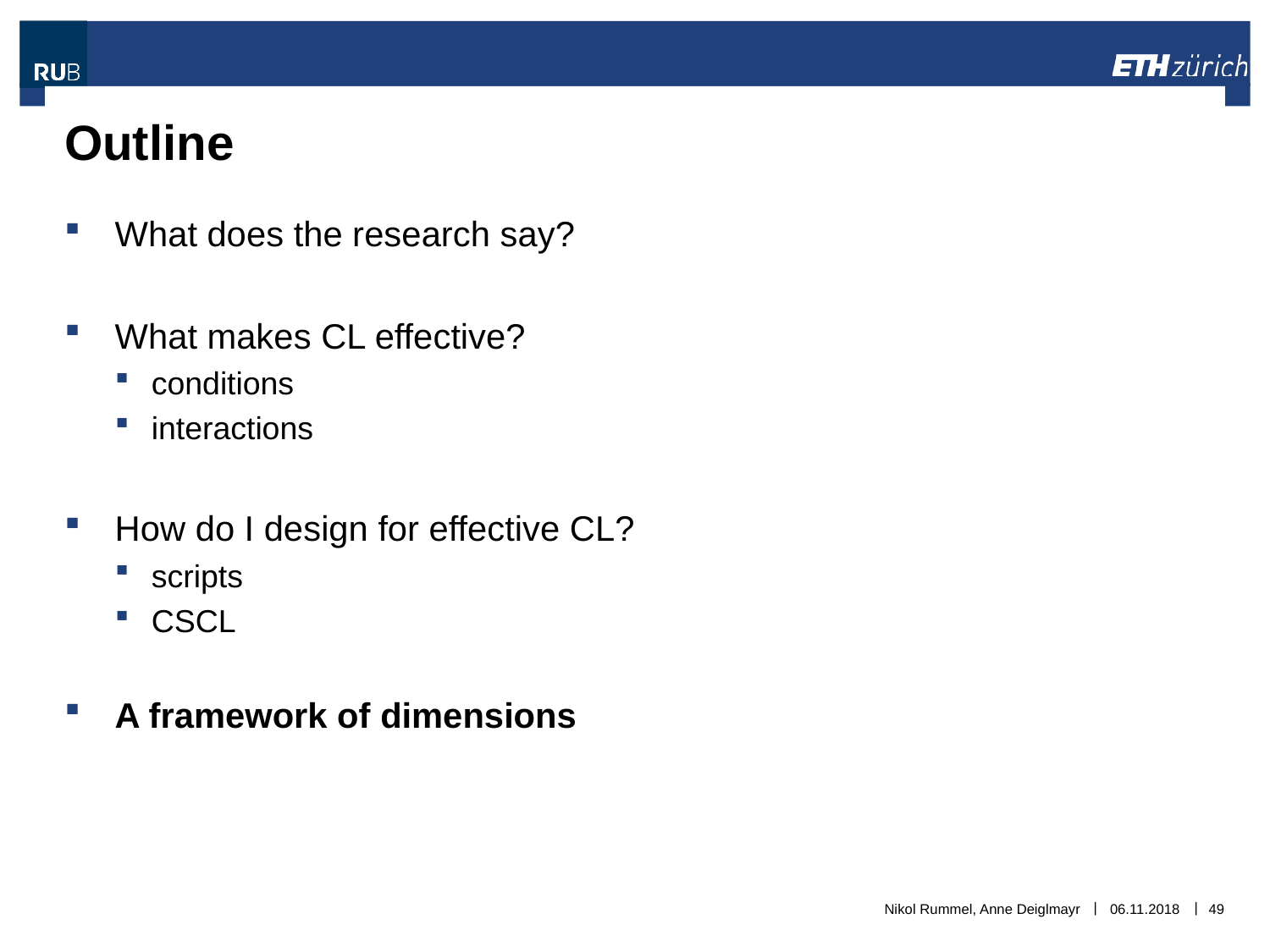

# Outline
What does the research say?

What makes CL effective?
conditions
interactions

How do I design for effective CL?
scripts
CSCL

A framework of dimensions
Nikol Rummel, Anne Deiglmayr
06.11.2018
49